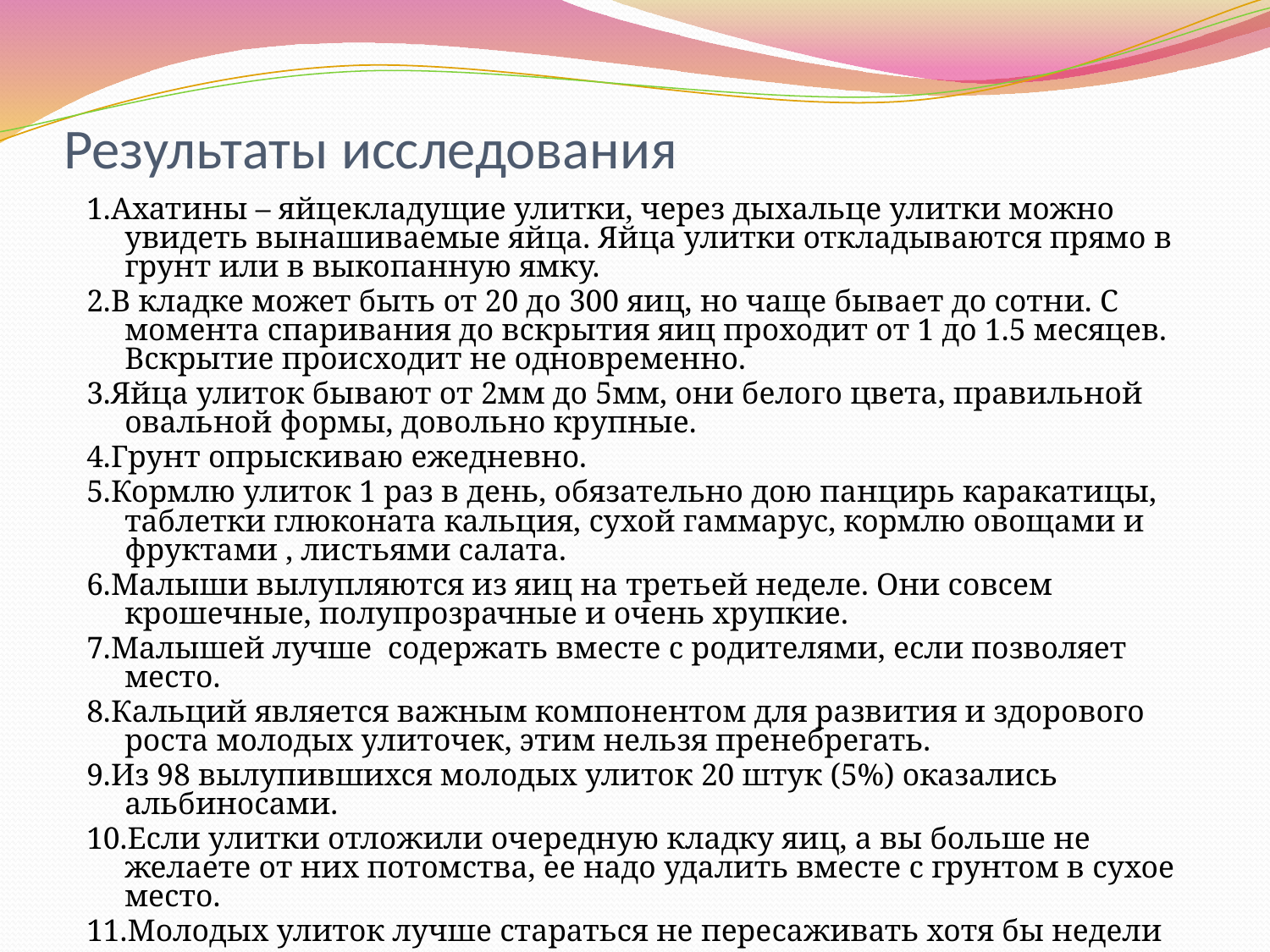

# Результаты исследования
1.Ахатины – яйцекладущие улитки, через дыхальце улитки можно увидеть вынашиваемые яйца. Яйца улитки откладываются прямо в грунт или в выкопанную ямку.
2.В кладке может быть от 20 до 300 яиц, но чаще бывает до сотни. С момента спаривания до вскрытия яиц проходит от 1 до 1.5 месяцев. Вскрытие происходит не одновременно.
3.Яйца улиток бывают от 2мм до 5мм, они белого цвета, правильной овальной формы, довольно крупные.
4.Грунт опрыскиваю ежедневно.
5.Кормлю улиток 1 раз в день, обязательно дою панцирь каракатицы, таблетки глюконата кальция, сухой гаммарус, кормлю овощами и фруктами , листьями салата.
6.Малыши вылупляются из яиц на третьей неделе. Они совсем крошечные, полупрозрачные и очень хрупкие.
7.Малышей лучше  содержать вместе с родителями, если позволяет место.
8.Кальций является важным компонентом для развития и здорового роста молодых улиточек, этим нельзя пренебрегать.
9.Из 98 вылупившихся молодых улиток 20 штук (5%) оказались альбиносами.
10.Если улитки отложили очередную кладку яиц, а вы больше не желаете от них потомства, ее надо удалить вместе с грунтом в сухое место.
11.Молодых улиток лучше стараться не пересаживать хотя бы недели три.